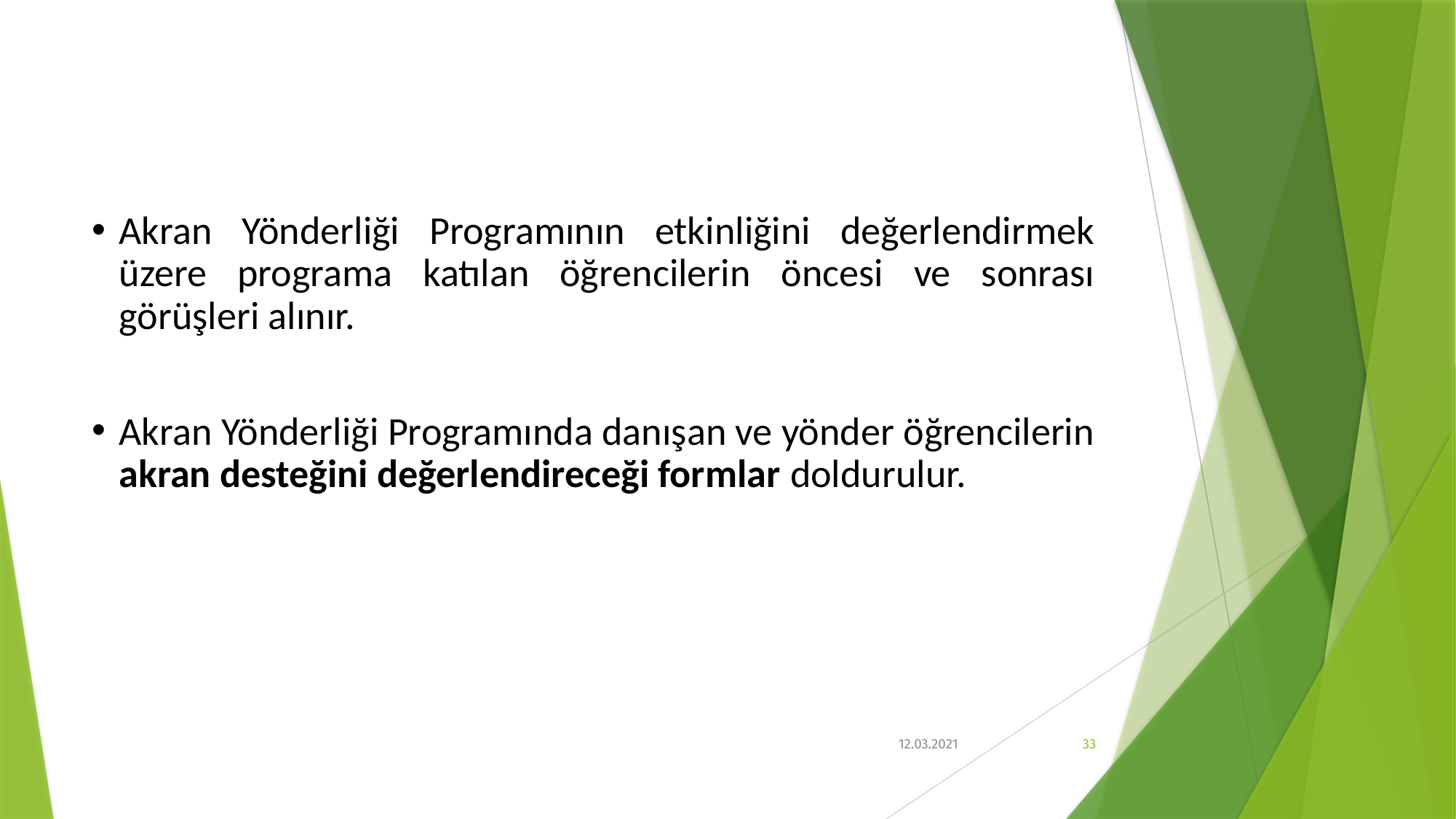

Akran Yönderliği Programının etkinliğini değerlendirmek üzere programa katılan öğrencilerin öncesi ve sonrası görüşleri alınır.

Akran Yönderliği Programında danışan ve yönder öğrencilerin akran desteğini değerlendireceği formlar doldurulur.

12.03.2021
33